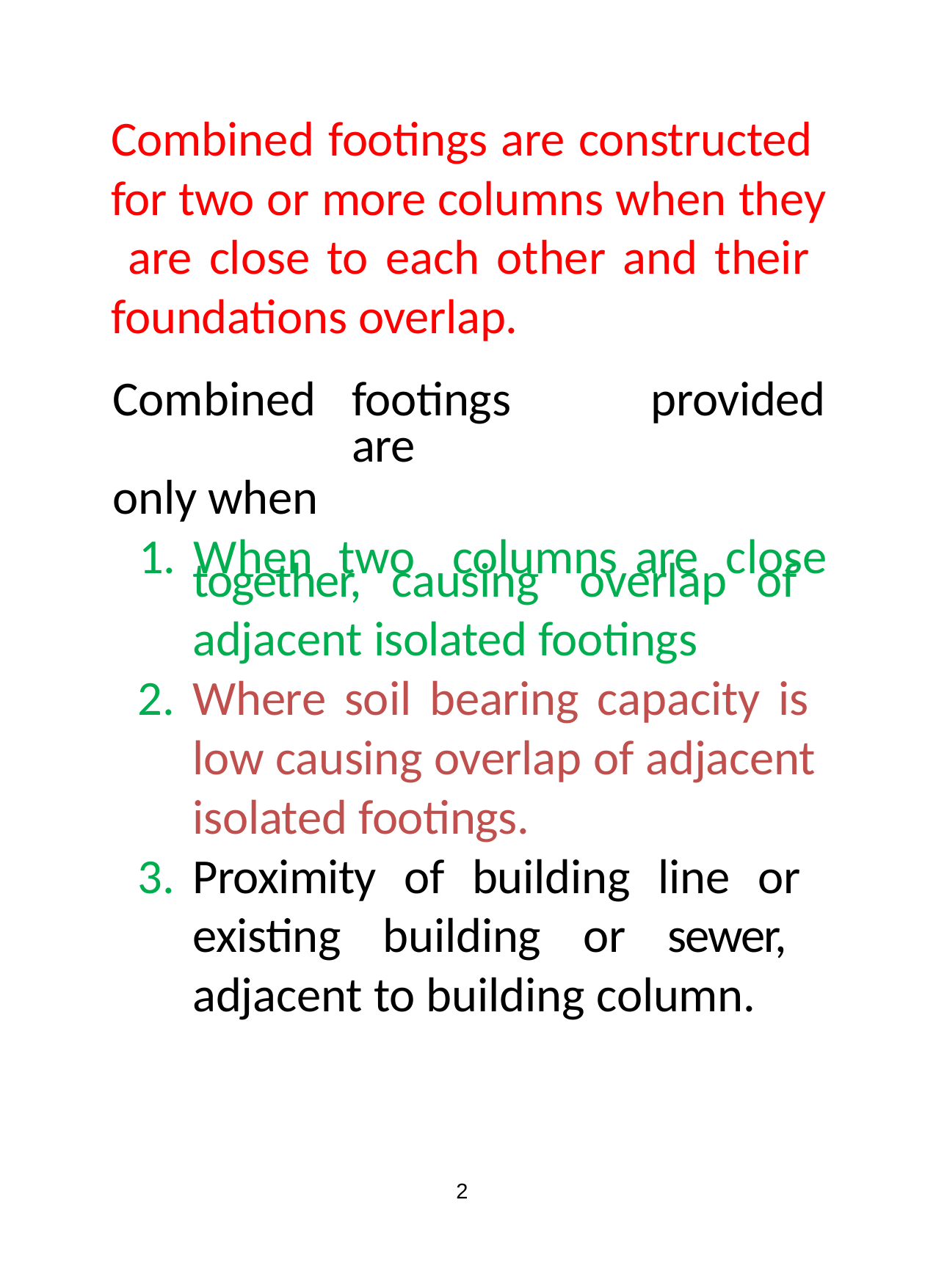

# Combined footings are constructed  for two or more columns when they  are close to each other and their  foundations overlap.
| Combined | footings are | provided |
| --- | --- | --- |
| only when |  |  |
| 1. When | two columns | are close |
together, causing overlap of  adjacent isolated footings
Where soil bearing capacity is  low causing overlap of adjacent  isolated footings.
Proximity of building line or  existing building or sewer,  adjacent to building column.
2